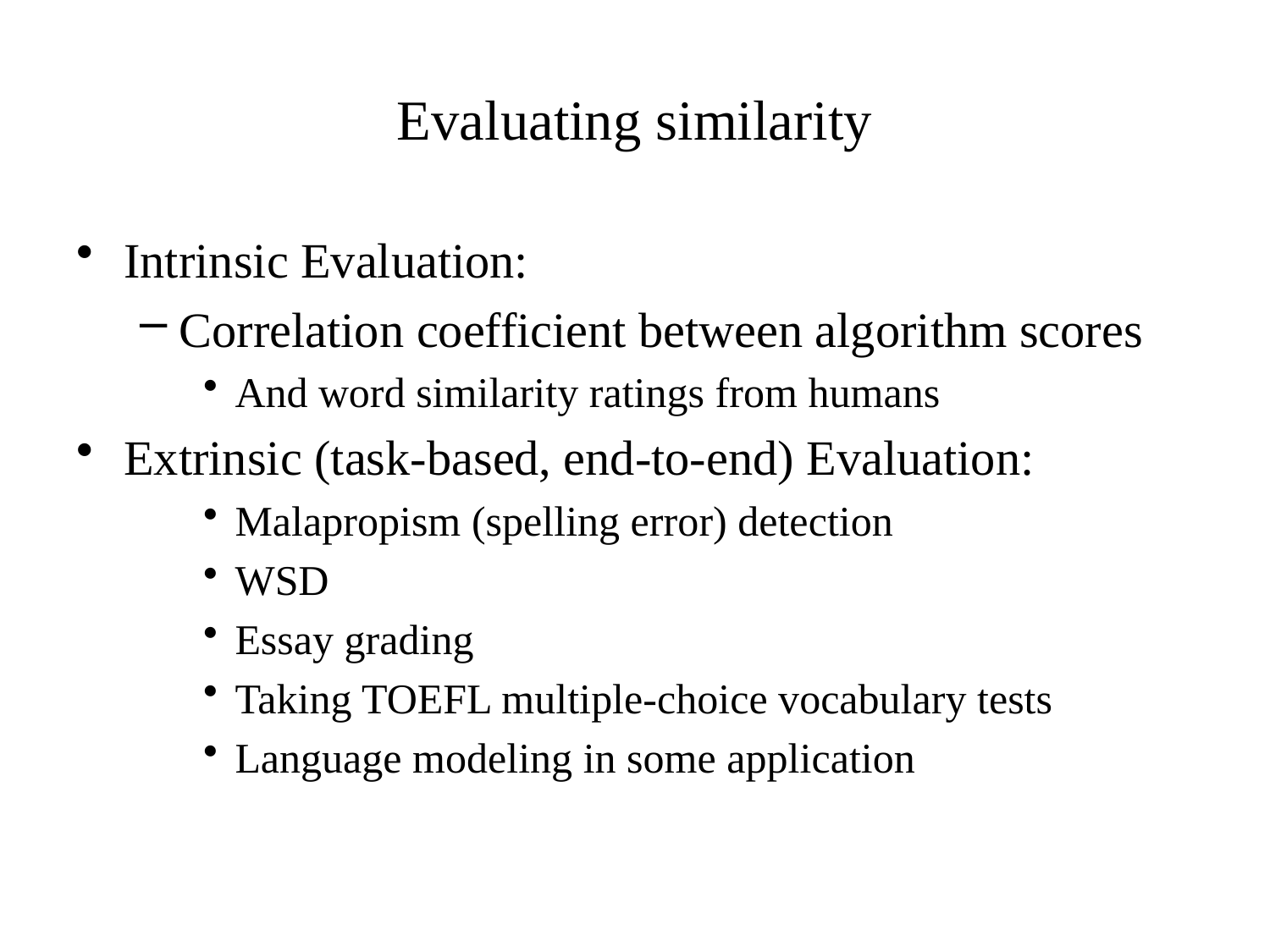

# Evaluating similarity
Intrinsic Evaluation:
Correlation coefficient between algorithm scores
And word similarity ratings from humans
Extrinsic (task-based, end-to-end) Evaluation:
Malapropism (spelling error) detection
WSD
Essay grading
Taking TOEFL multiple-choice vocabulary tests
Language modeling in some application